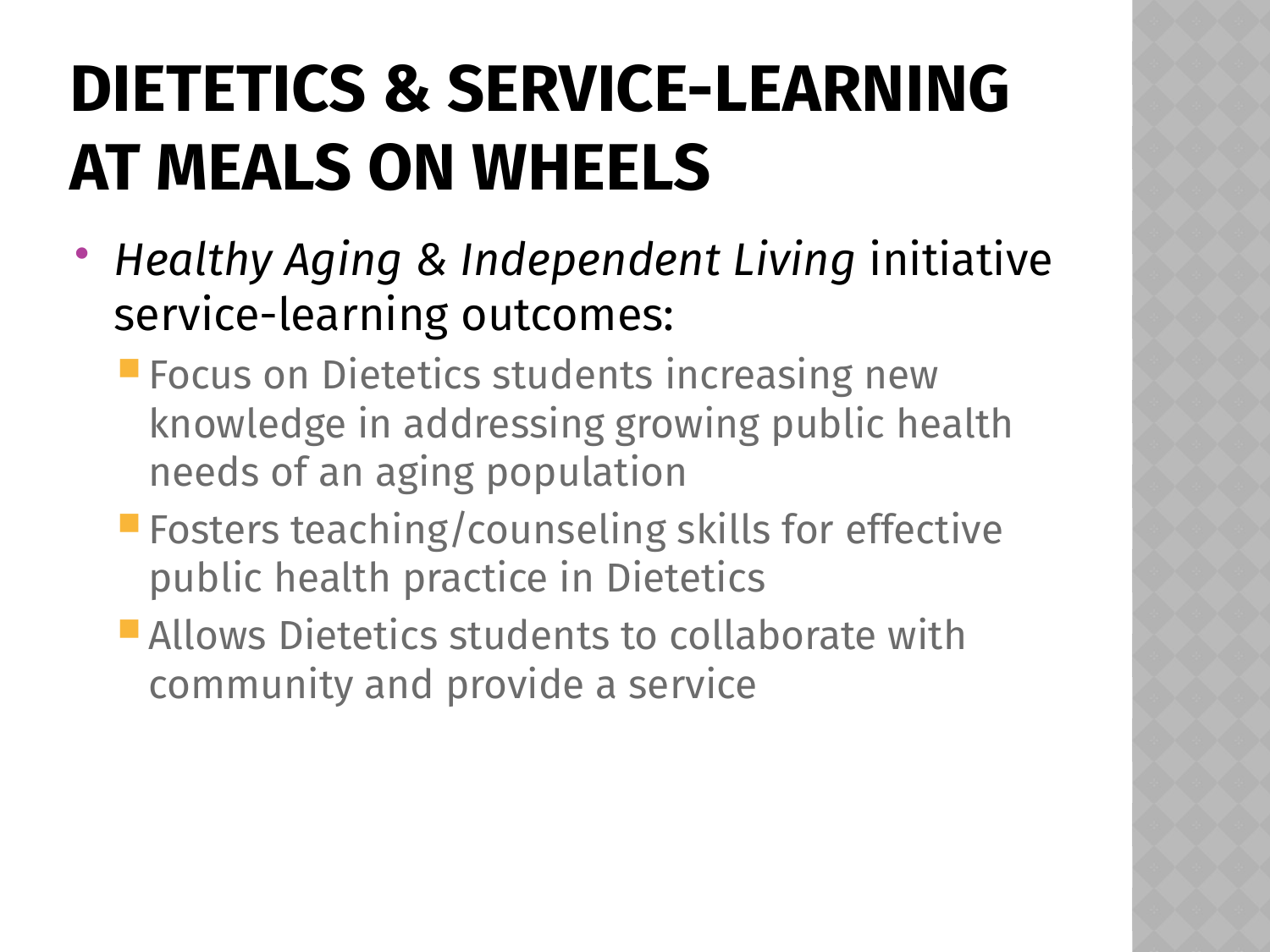

# Dietetics & Service-Learning At Meals on Wheels
Healthy Aging & Independent Living initiative service-learning outcomes:
Focus on Dietetics students increasing new knowledge in addressing growing public health needs of an aging population
Fosters teaching/counseling skills for effective public health practice in Dietetics
Allows Dietetics students to collaborate with community and provide a service